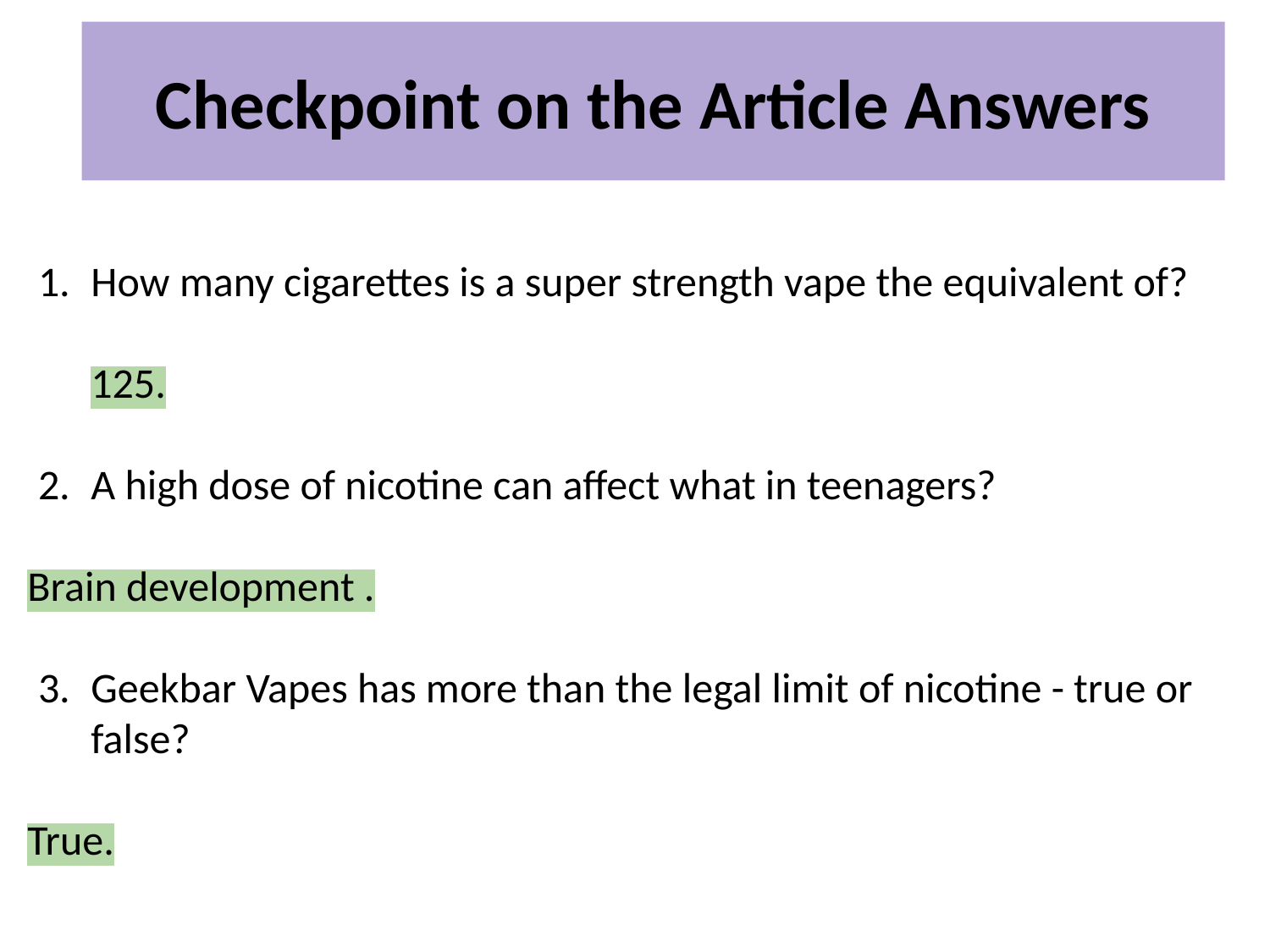

# Checkpoint on the Article Answers

How many cigarettes is a super strength vape the equivalent of?

125.

A high dose of nicotine can affect what in teenagers?

Brain development .

Geekbar Vapes has more than the legal limit of nicotine - true or false?

True.